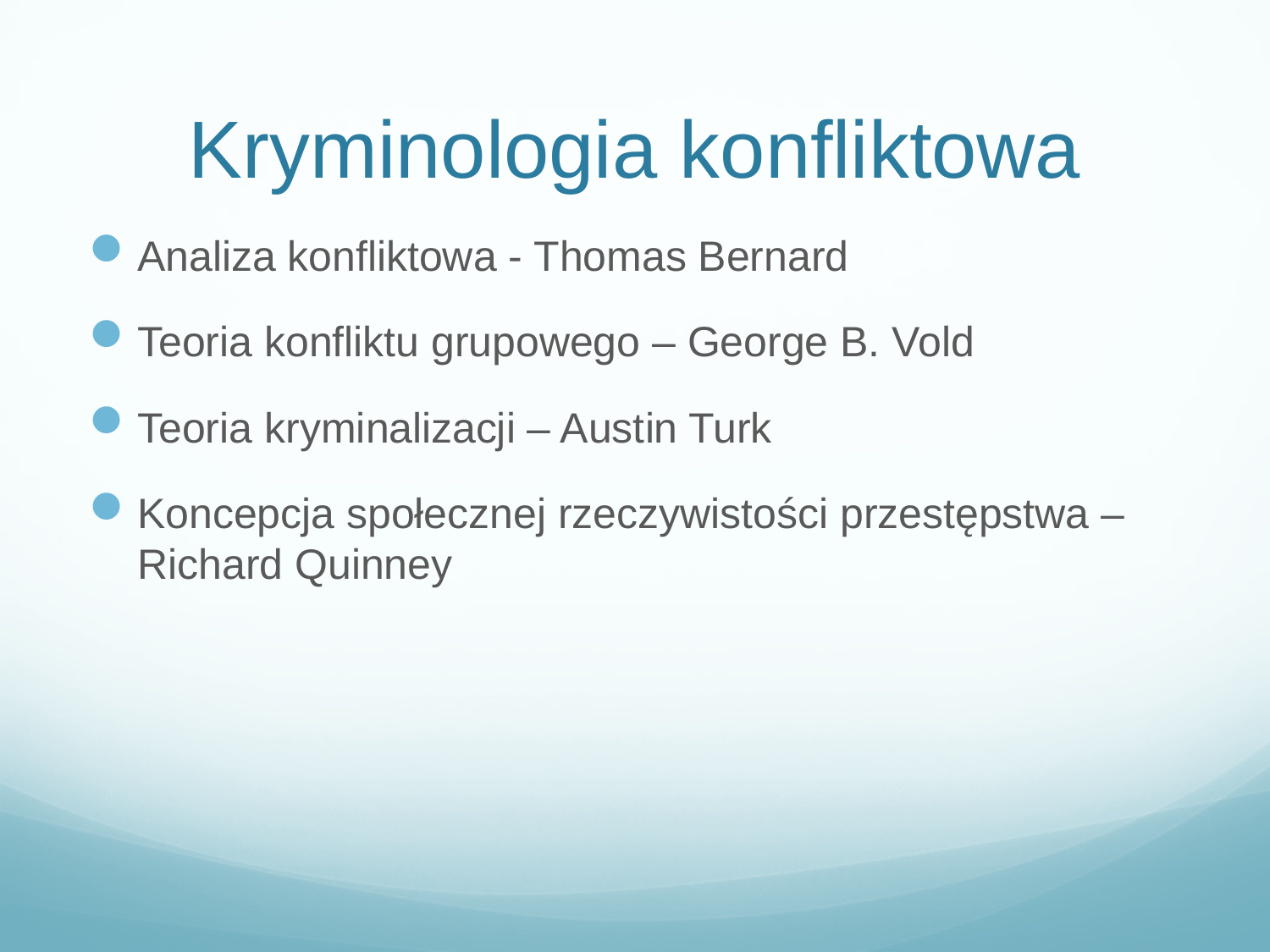

# Kryminologia konfliktowa
Analiza konfliktowa - Thomas Bernard
Teoria konfliktu grupowego – George B. Vold
Teoria kryminalizacji – Austin Turk
Koncepcja społecznej rzeczywistości przestępstwa – Richard Quinney